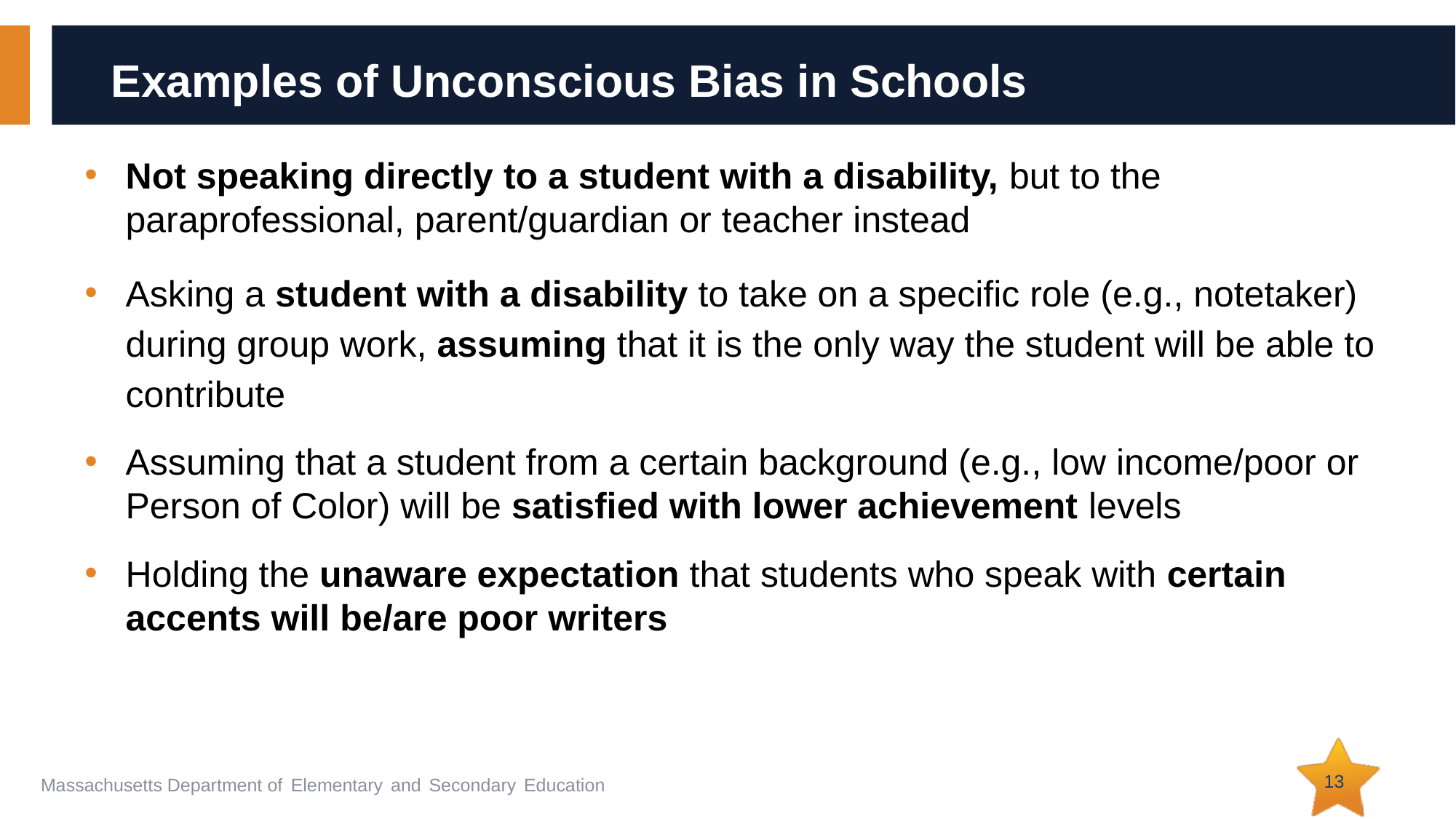

# Examples of Unconscious Bias in Schools
Not speaking directly to a student with a disability, but to the paraprofessional, parent/guardian or teacher instead
Asking a student with a disability to take on a specific role (e.g., notetaker) during group work, assuming that it is the only way the student will be able to contribute
Assuming that a student from a certain background (e.g., low income/poor or Person of Color) will be satisfied with lower achievement levels
Holding the unaware expectation that students who speak with certain accents will be/are poor writers
13